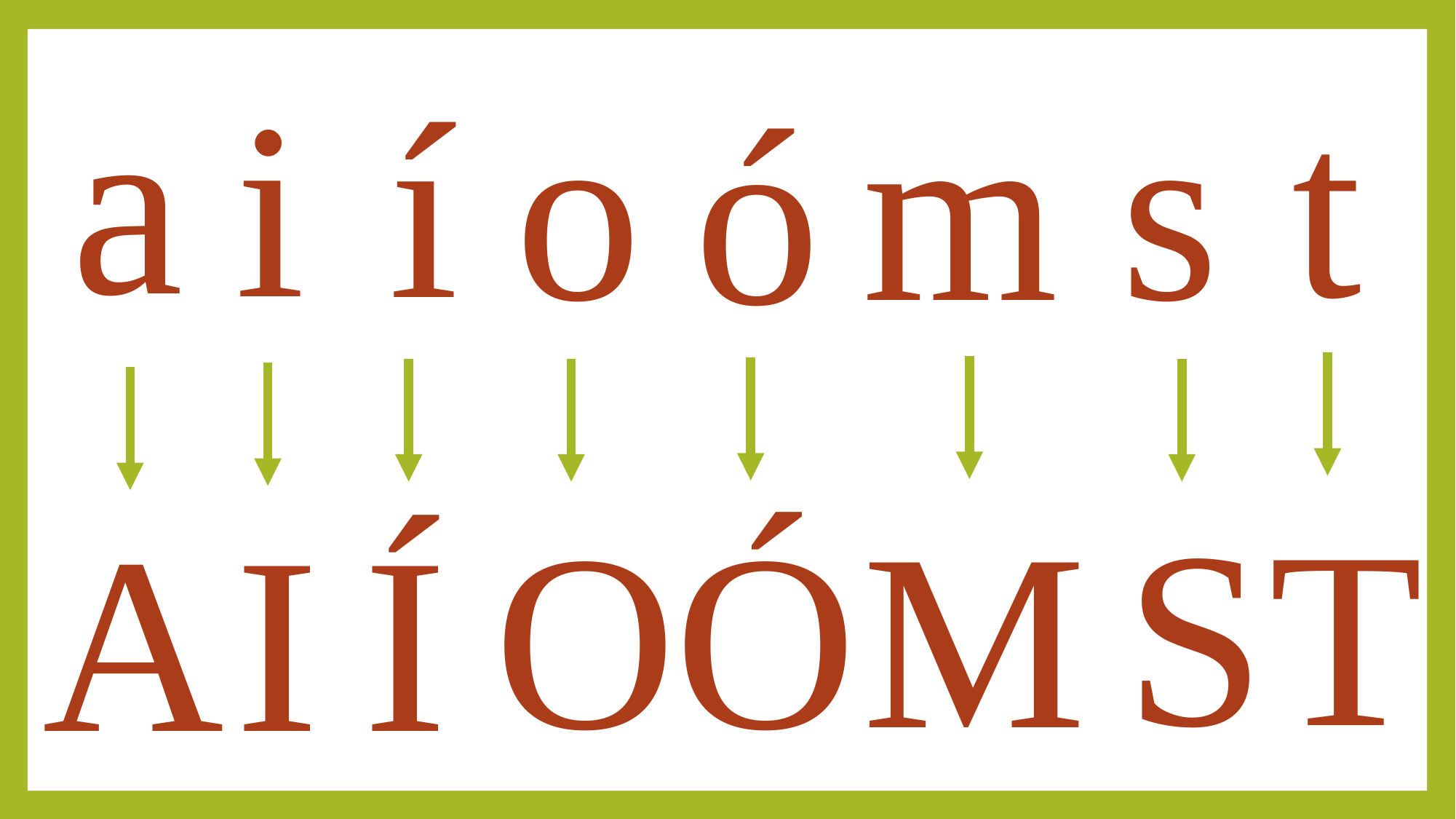

a
i
t
í
o
s
m
ó
S
T
M
O
Ó
A
I
Í